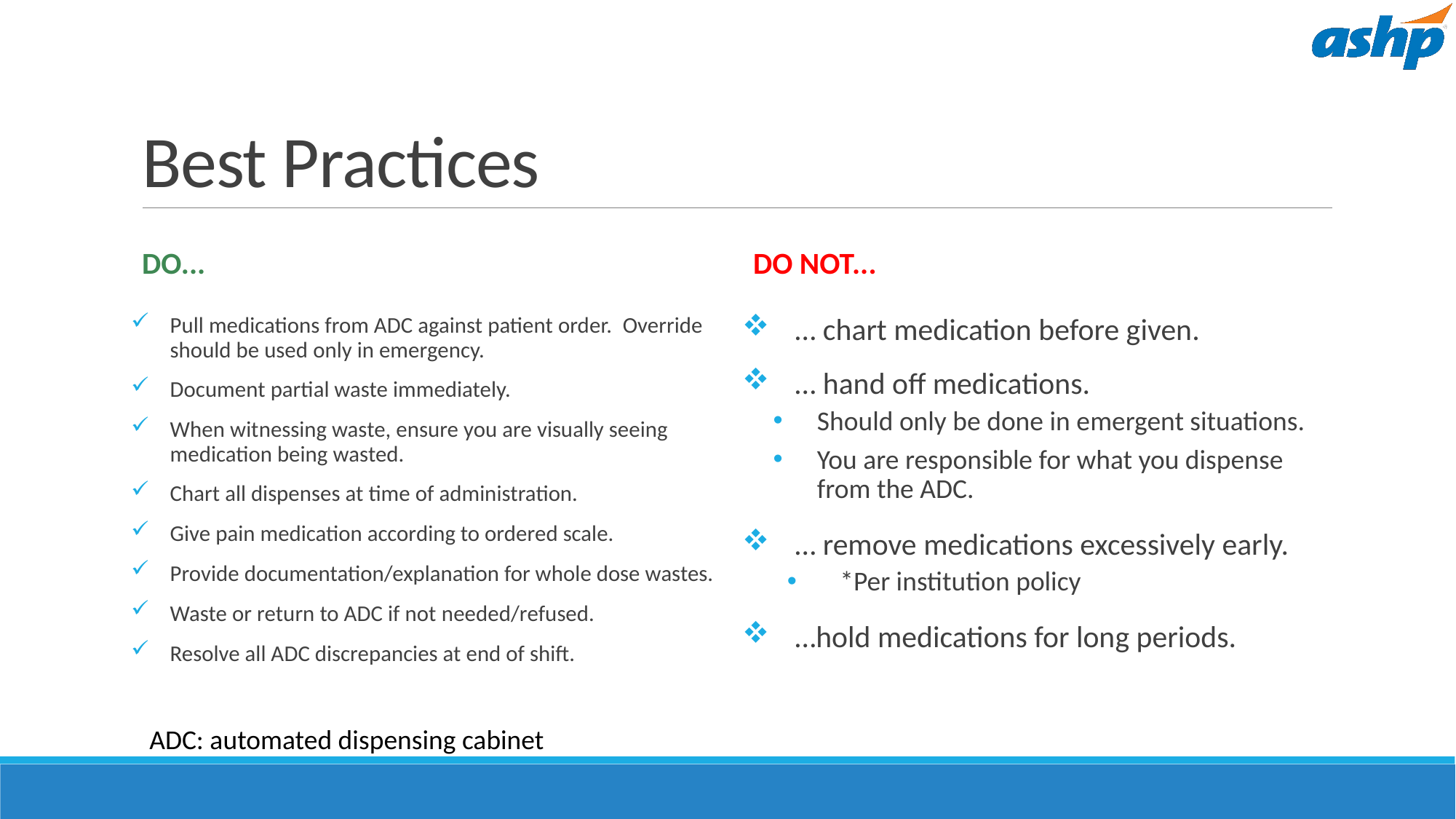

# Best Practices
Do...
DO NOT...
… chart medication before given.
… hand off medications.
Should only be done in emergent situations.
You are responsible for what you dispense from the ADC.
… remove medications excessively early.
*Per institution policy
…hold medications for long periods.
Pull medications from ADC against patient order.  Override should be used only in emergency.
Document partial waste immediately.
When witnessing waste, ensure you are visually seeing medication being wasted.
Chart all dispenses at time of administration.
Give pain medication according to ordered scale.
Provide documentation/explanation for whole dose wastes.
Waste or return to ADC if not needed/refused.
Resolve all ADC discrepancies at end of shift.
ADC: automated dispensing cabinet